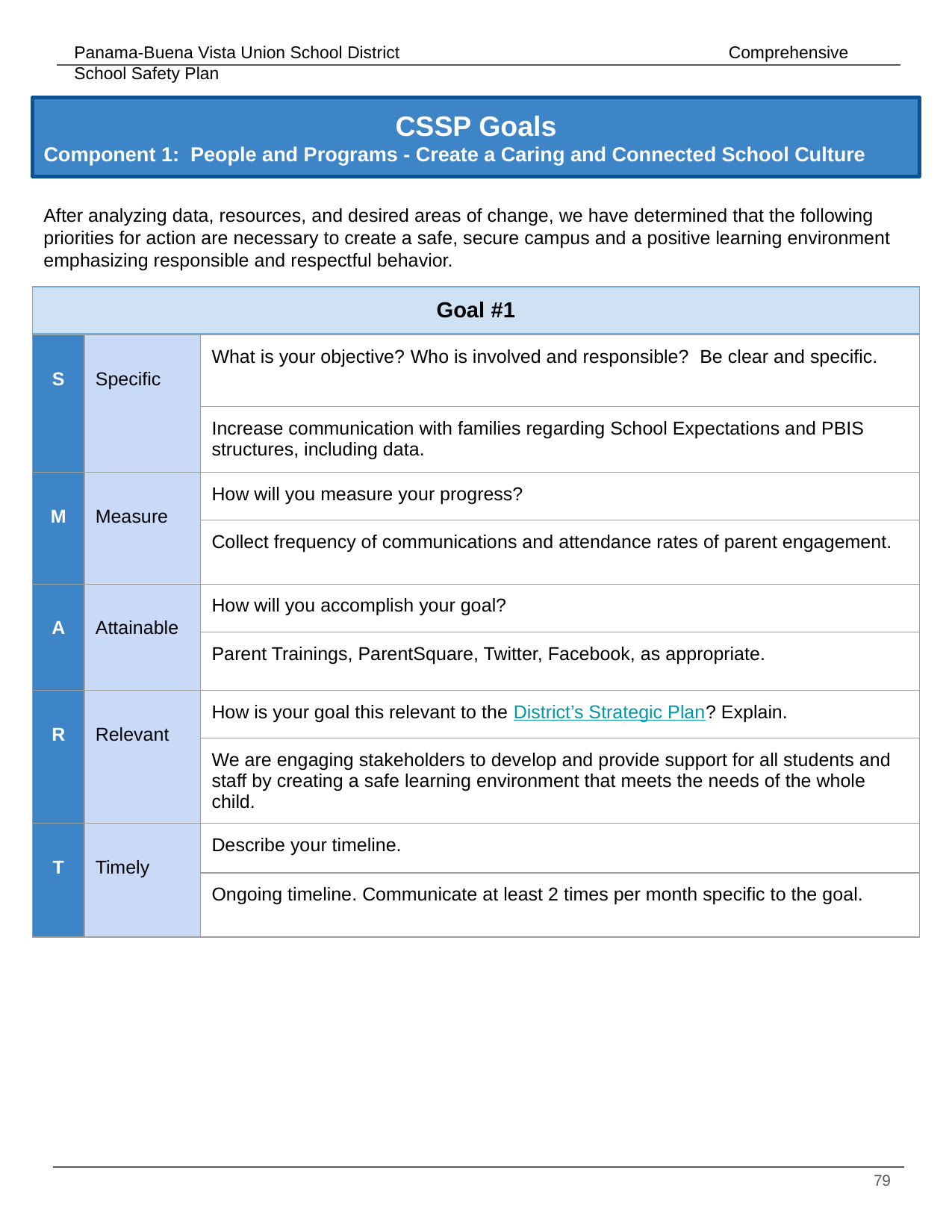

# CSSP Goals
Component 1:  People and Programs - Create a Caring and Connected School Culture

After analyzing data, resources, and desired areas of change, we have determined that the following priorities for action are necessary to create a safe, secure campus and a positive learning environment emphasizing responsible and respectful behavior.
| Goal #1 |  |  |
| --- | --- | --- |
| S | Specific | What is your objective? Who is involved and responsible? Be clear and specific. |
| --- | --- | --- |
|  |  | Increase communication with families regarding School Expectations and PBIS structures, including data. |
| M | Measure | How will you measure your progress? |
|  |  | Collect frequency of communications and attendance rates of parent engagement. |
| A | Attainable | How will you accomplish your goal? |
|  |  | Parent Trainings, ParentSquare, Twitter, Facebook, as appropriate. |
| R | Relevant | How is your goal this relevant to the District’s Strategic Plan? Explain. |
|  |  | We are engaging stakeholders to develop and provide support for all students and staff by creating a safe learning environment that meets the needs of the whole child. |
| T | Timely | Describe your timeline. |
|  |  | Ongoing timeline. Communicate at least 2 times per month specific to the goal. |
79